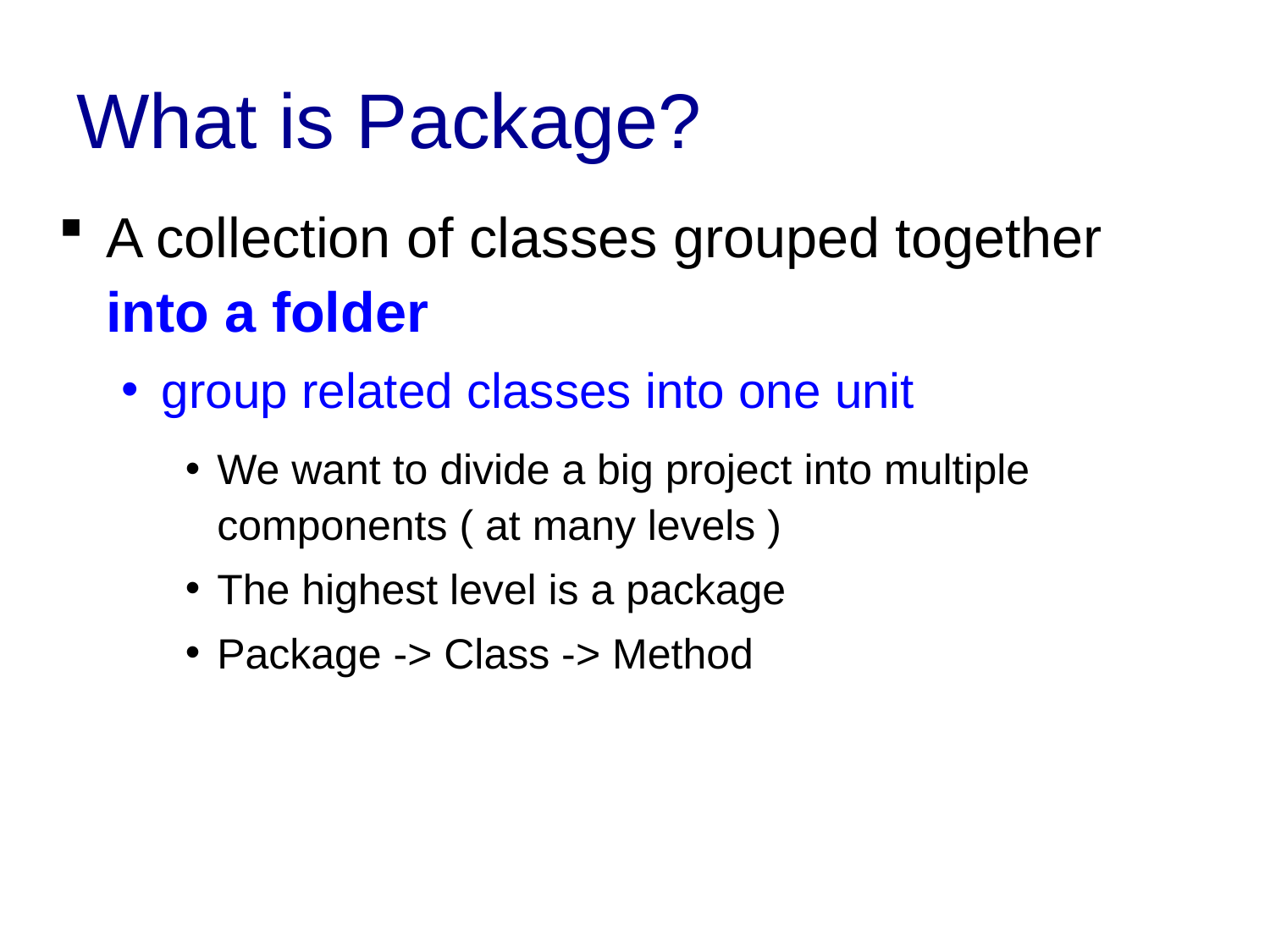

# What is Package?
A collection of classes grouped together into a folder
group related classes into one unit
We want to divide a big project into multiple components ( at many levels )
The highest level is a package
Package -> Class -> Method